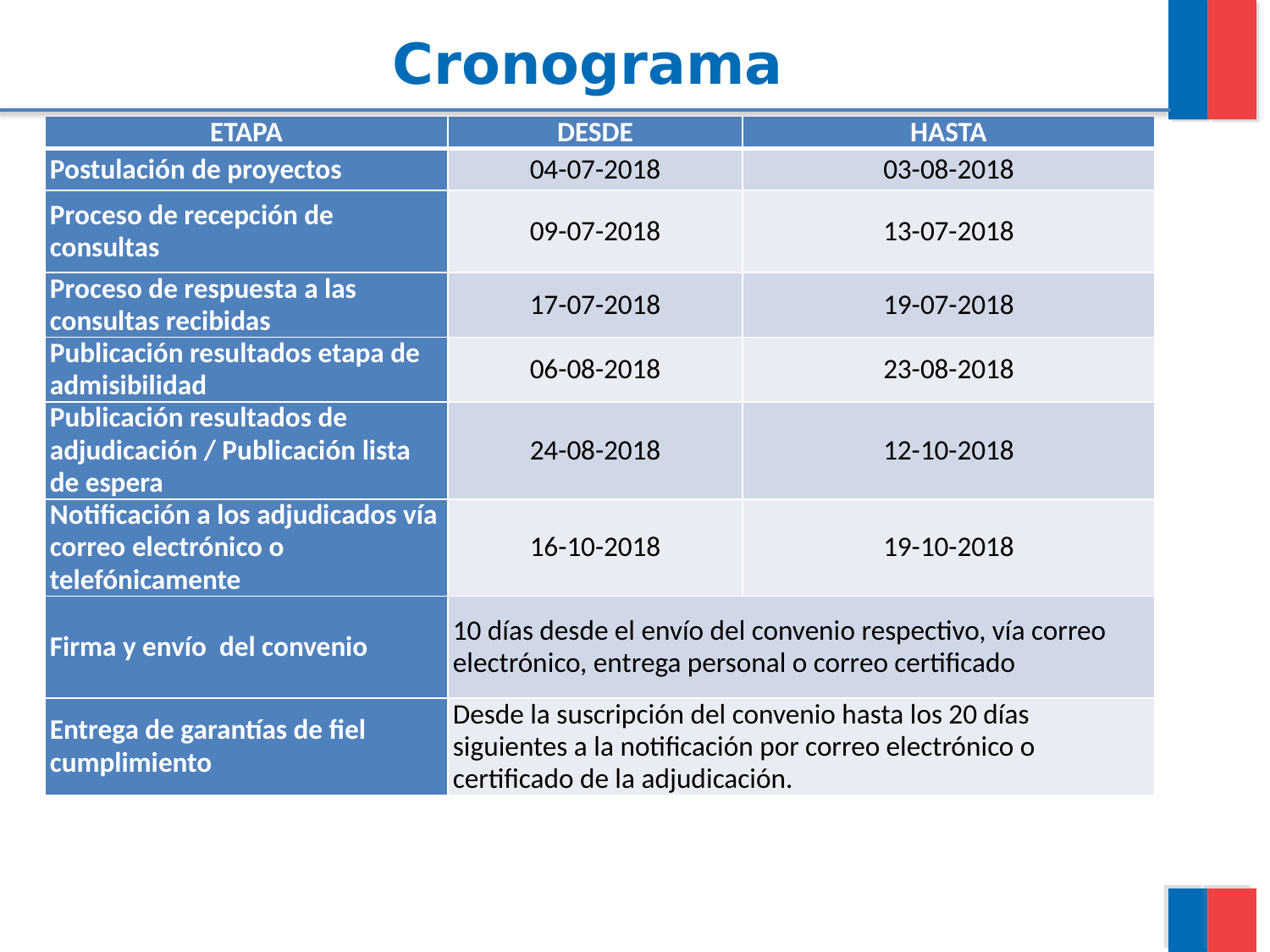

# Cronograma
| ETAPA | DESDE | HASTA |
| --- | --- | --- |
| Postulación de proyectos | 04-07-2018 | 03-08-2018 |
| Proceso de recepción de consultas | 09-07-2018 | 13-07-2018 |
| Proceso de respuesta a las consultas recibidas | 17-07-2018 | 19-07-2018 |
| Publicación resultados etapa de admisibilidad | 06-08-2018 | 23-08-2018 |
| Publicación resultados de adjudicación / Publicación lista de espera | 24-08-2018 | 12-10-2018 |
| Notificación a los adjudicados vía correo electrónico o telefónicamente | 16-10-2018 | 19-10-2018 |
| Firma y envío del convenio | 10 días desde el envío del convenio respectivo, vía correo electrónico, entrega personal o correo certificado |  |
| Entrega de garantías de fiel cumplimiento | Desde la suscripción del convenio hasta los 20 días siguientes a la notificación por correo electrónico o certificado de la adjudicación. |  |